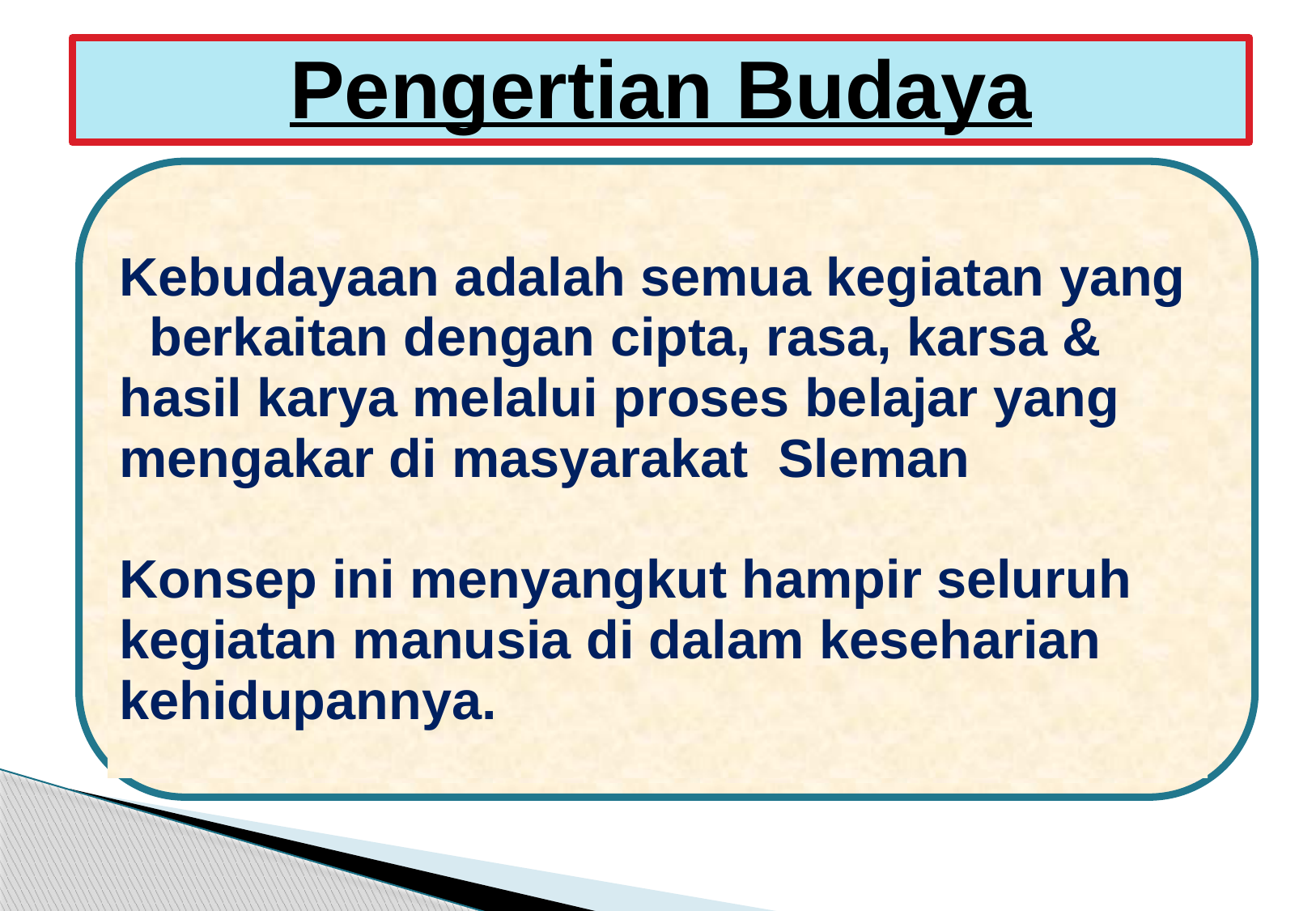

Pengertian Budaya

# Kebudayaan adalah semua kegiatan yang   berkaitan dengan cipta, rasa, karsa & hasil karya melalui proses belajar yang mengakar di masyarakat  Sleman Konsep ini menyangkut hampir seluruh kegiatan manusia di dalam keseharian kehidupannya.